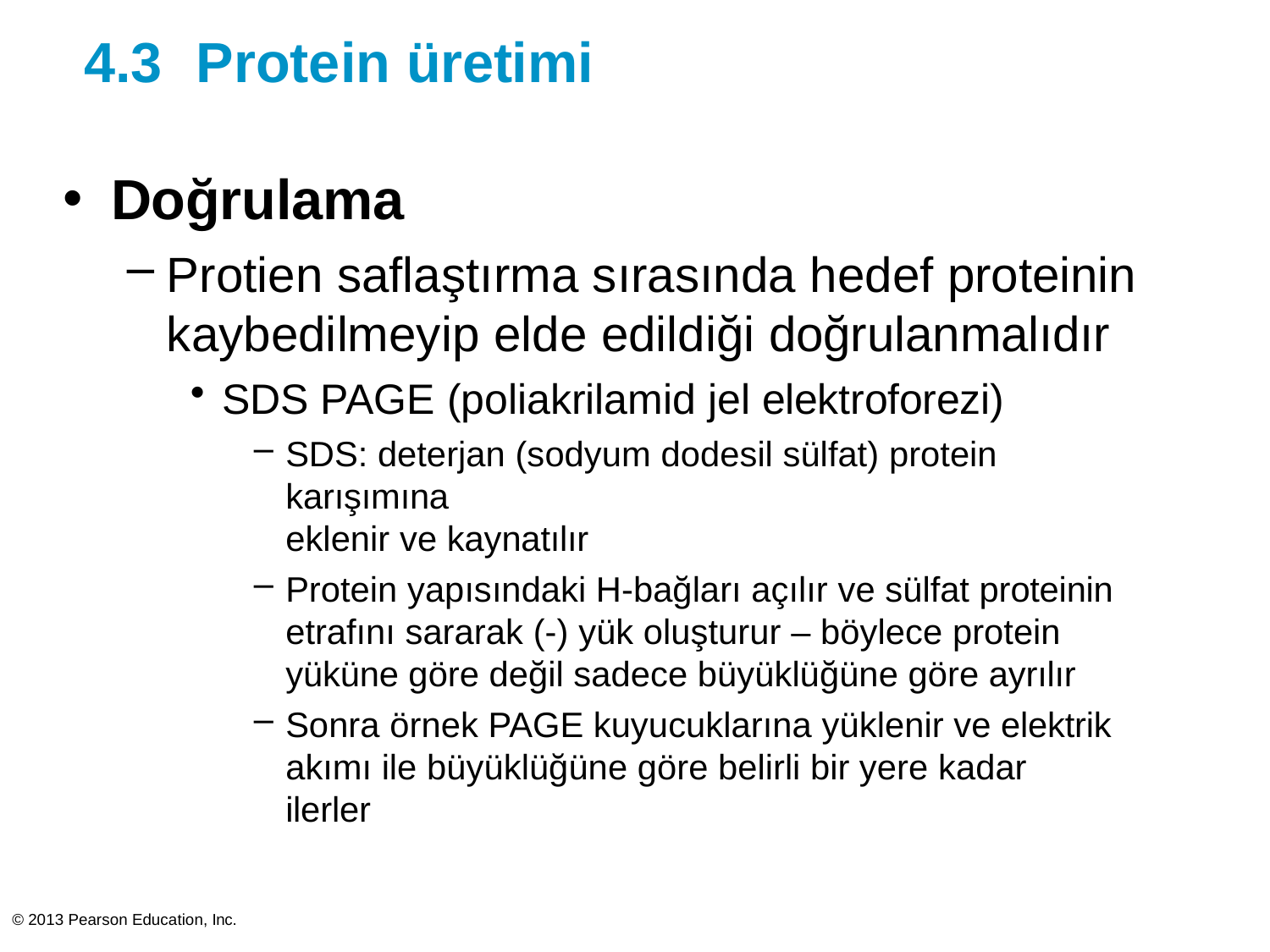

# 4.3	Protein üretimi
Doğrulama
Protien saflaştırma sırasında hedef proteinin kaybedilmeyip elde edildiği doğrulanmalıdır
SDS PAGE (poliakrilamid jel elektroforezi)
SDS: deterjan (sodyum dodesil sülfat) protein karışımına
eklenir ve kaynatılır
Protein yapısındaki H-bağları açılır ve sülfat proteinin etrafını sararak (-) yük oluşturur – böylece protein yüküne göre değil sadece büyüklüğüne göre ayrılır
Sonra örnek PAGE kuyucuklarına yüklenir ve elektrik akımı ile büyüklüğüne göre belirli bir yere kadar ilerler
© 2013 Pearson Education, Inc.